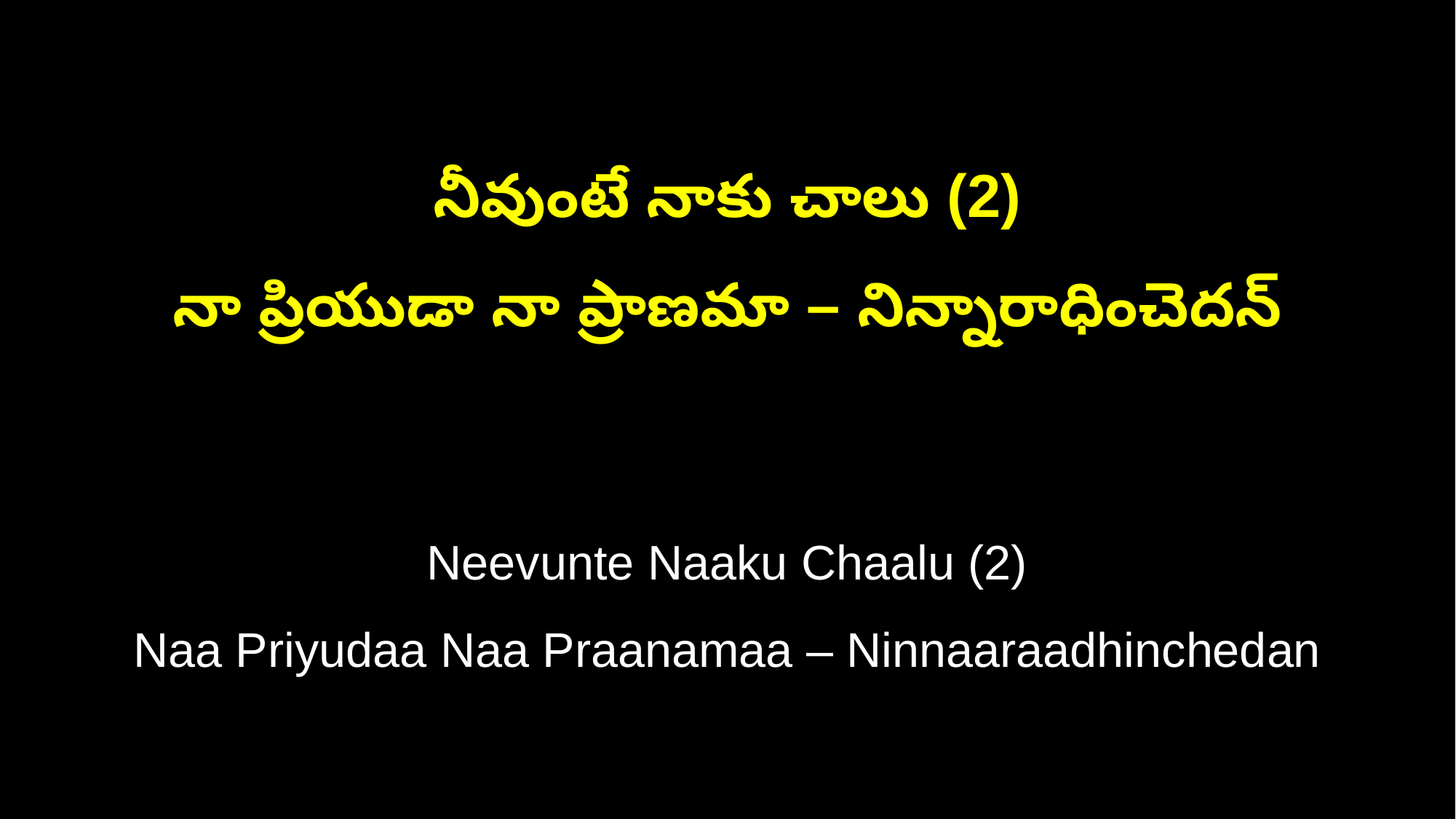

నీవుంటే నాకు చాలు (2)
నా ప్రియుడా నా ప్రాణమా – నిన్నారాధించెదన్
Neevunte Naaku Chaalu (2)
Naa Priyudaa Naa Praanamaa – Ninnaaraadhinchedan